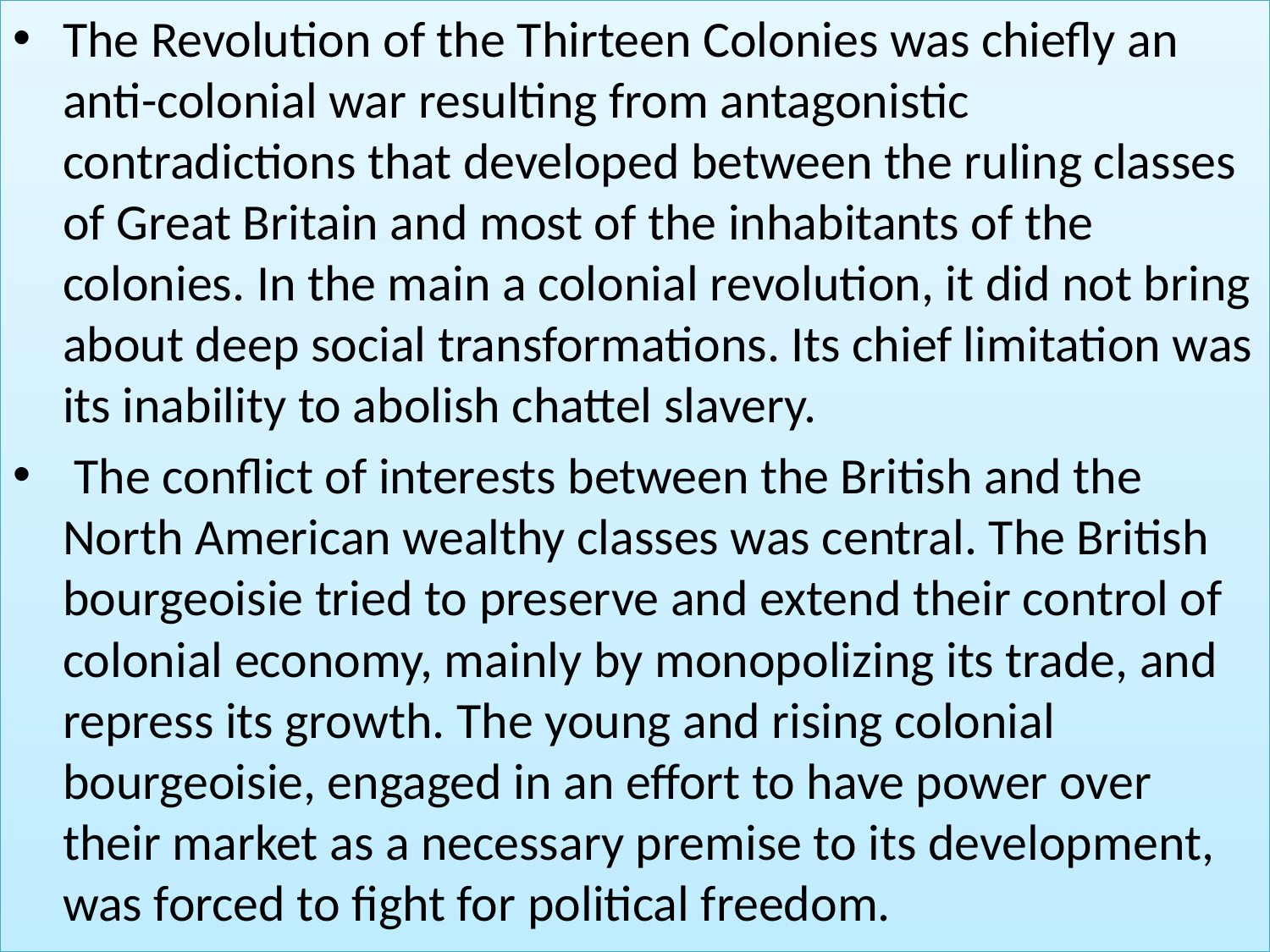

The Revolution of the Thirteen Colonies was chiefly an anti-colonial war resulting from antagonistic contradictions that developed between the ruling classes of Great Britain and most of the inhabitants of the colonies. In the main a colonial revolution, it did not bring about deep social transformations. Its chief limitation was its inability to abolish chattel slavery.
 The conflict of interests between the British and the North American wealthy classes was central. The British bourgeoisie tried to preserve and extend their control of colonial economy, mainly by monopolizing its trade, and repress its growth. The young and rising colonial bourgeoisie, engaged in an effort to have power over their market as a necessary premise to its development, was forced to fight for political freedom.

#